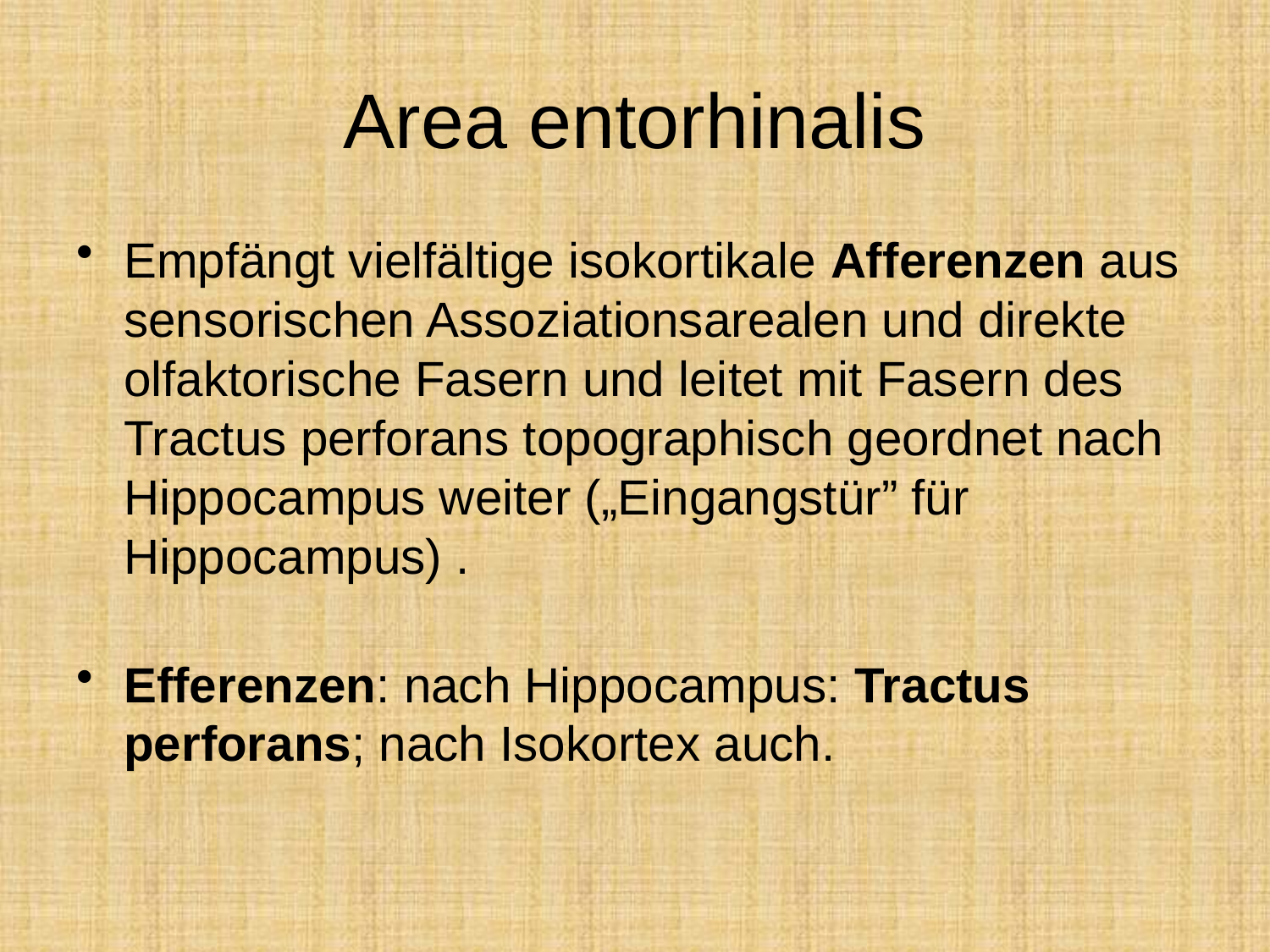

# Area entorhinalis
Empfängt vielfältige isokortikale Afferenzen aus sensorischen Assoziationsarealen und direkte olfaktorische Fasern und leitet mit Fasern des Tractus perforans topographisch geordnet nach Hippocampus weiter („Eingangstür” für Hippocampus) .
Efferenzen: nach Hippocampus: Tractus perforans; nach Isokortex auch.